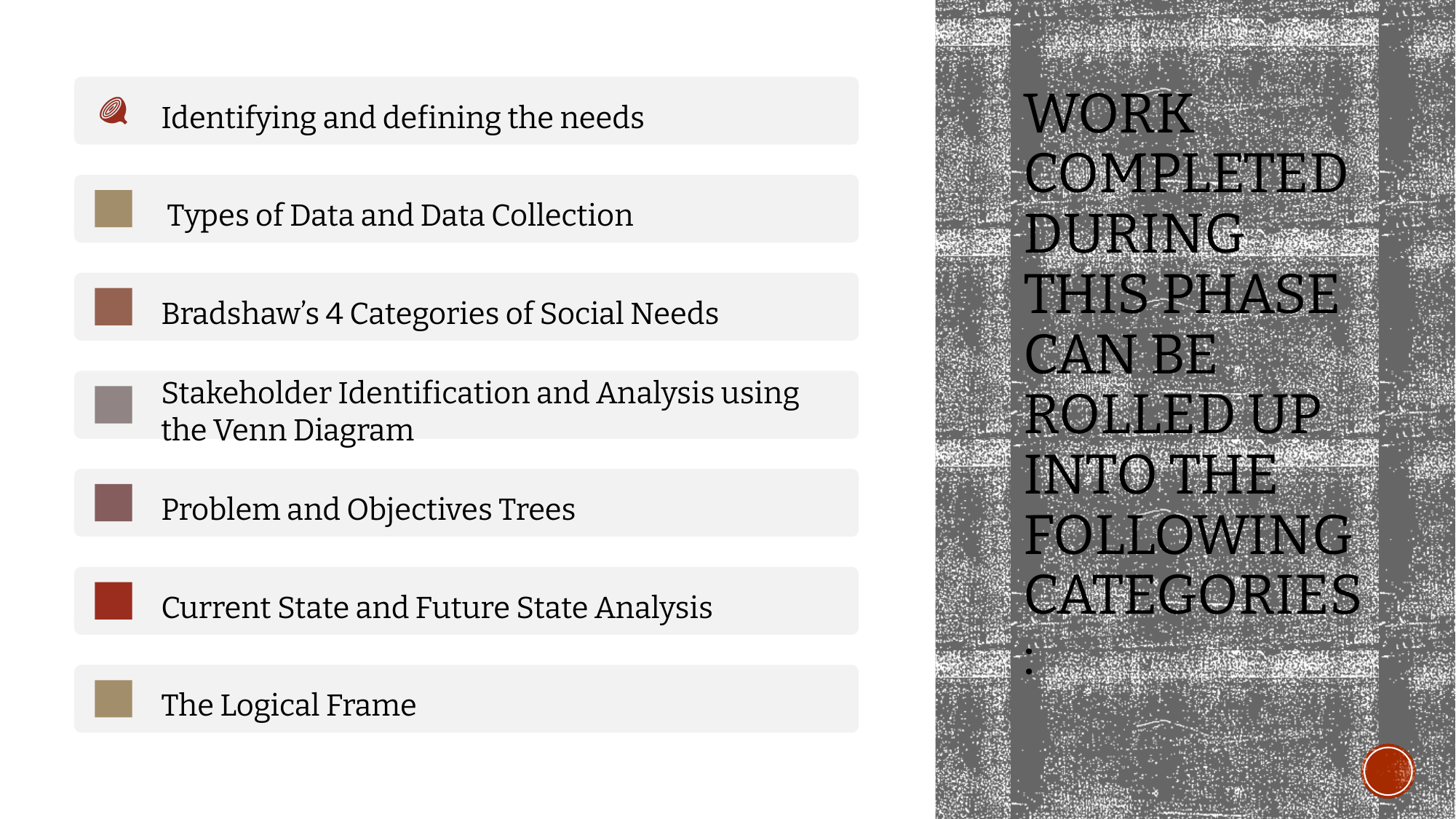

Identifying and defining the needs
 Types of Data and Data Collection
Bradshaw’s 4 Categories of Social Needs
Stakeholder Identification and Analysis using the Venn Diagram
Problem and Objectives Trees
Current State and Future State Analysis
The Logical Frame
# work completed during this phase can be rolled up into the following categories: